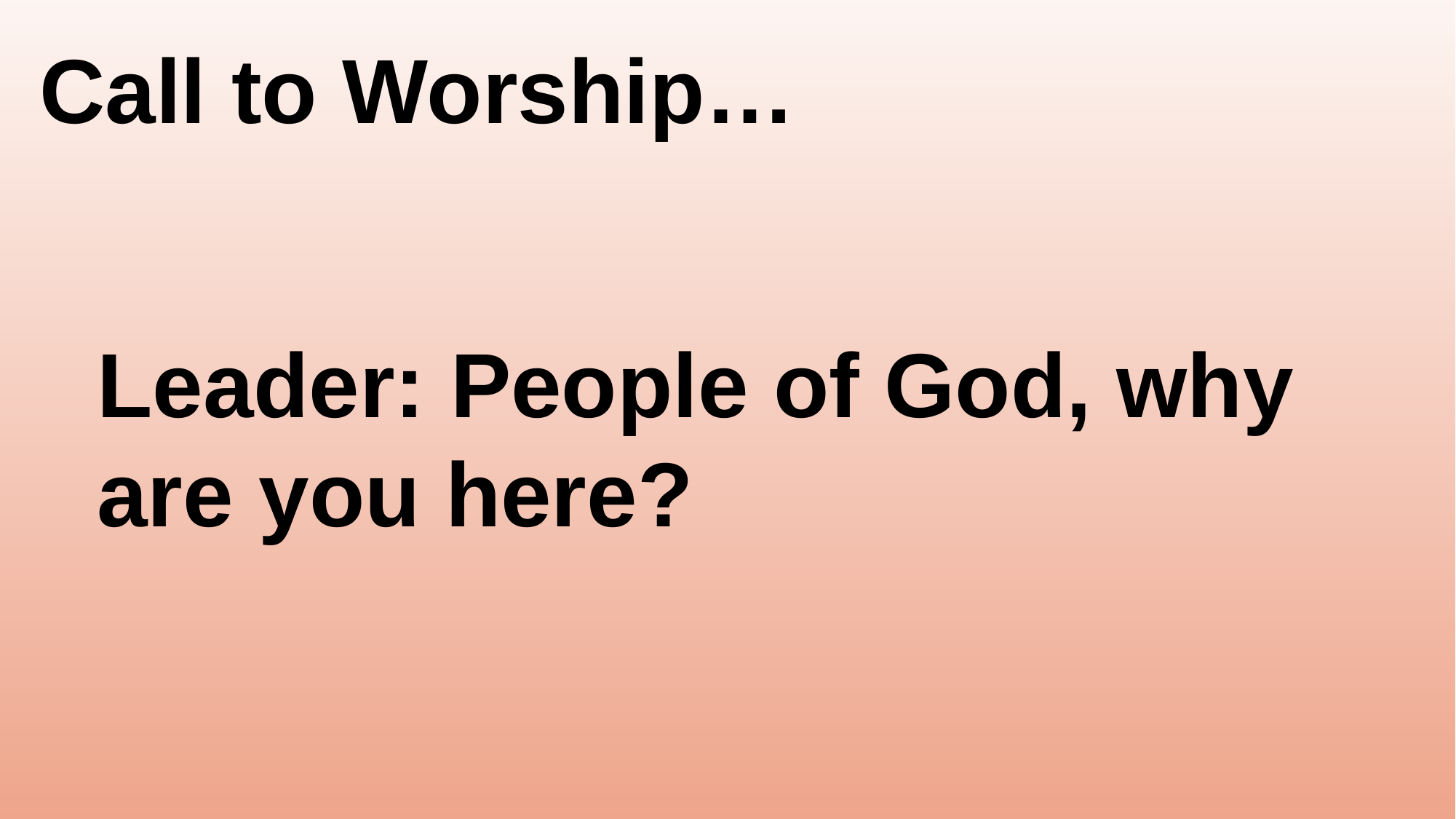

Call to Worship…
Leader: People of God, why are you here?